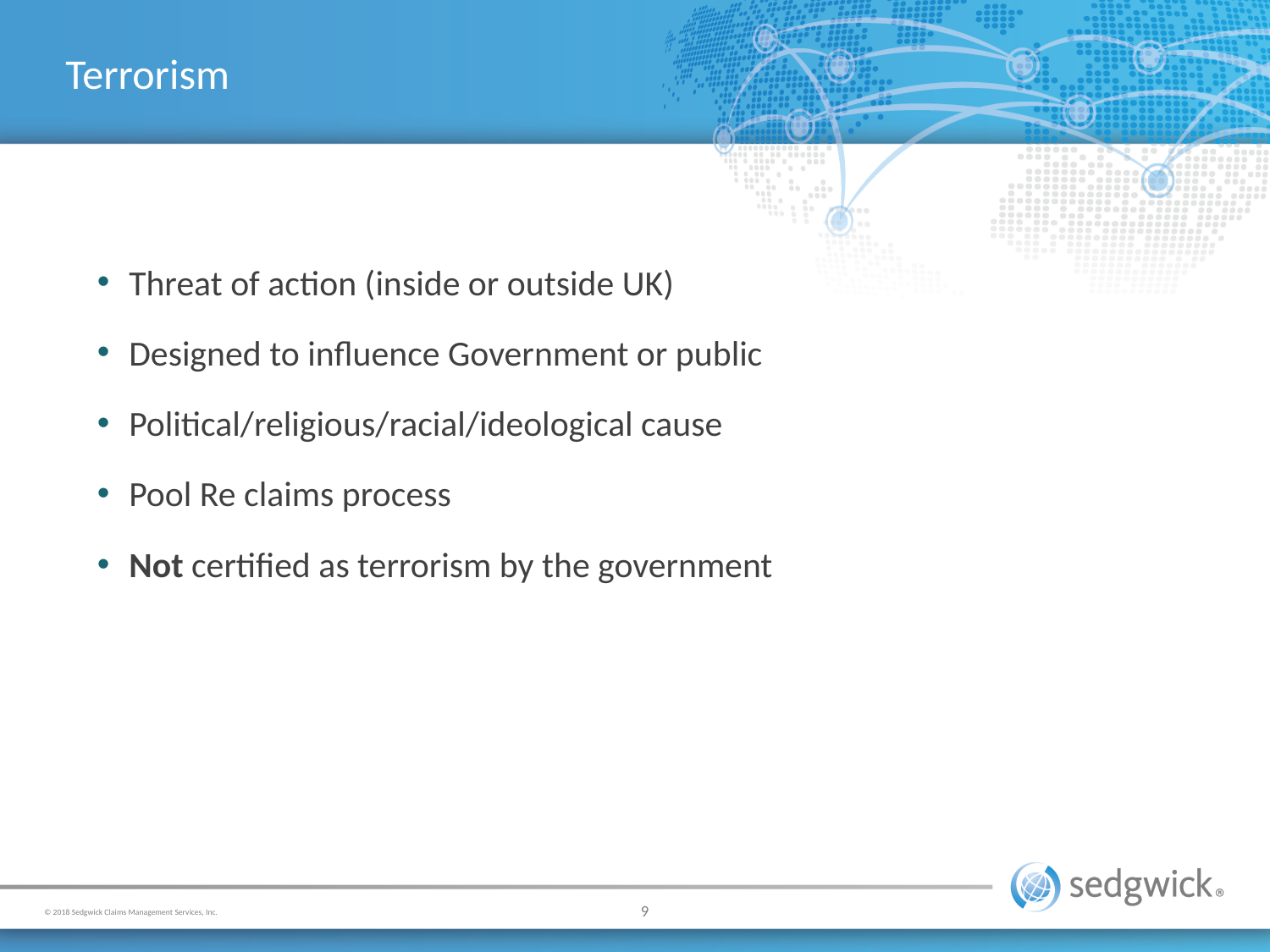

# Terrorism
Threat of action (inside or outside UK)
Designed to influence Government or public
Political/religious/racial/ideological cause
Pool Re claims process
Not certified as terrorism by the government
Threat of action (in or outs